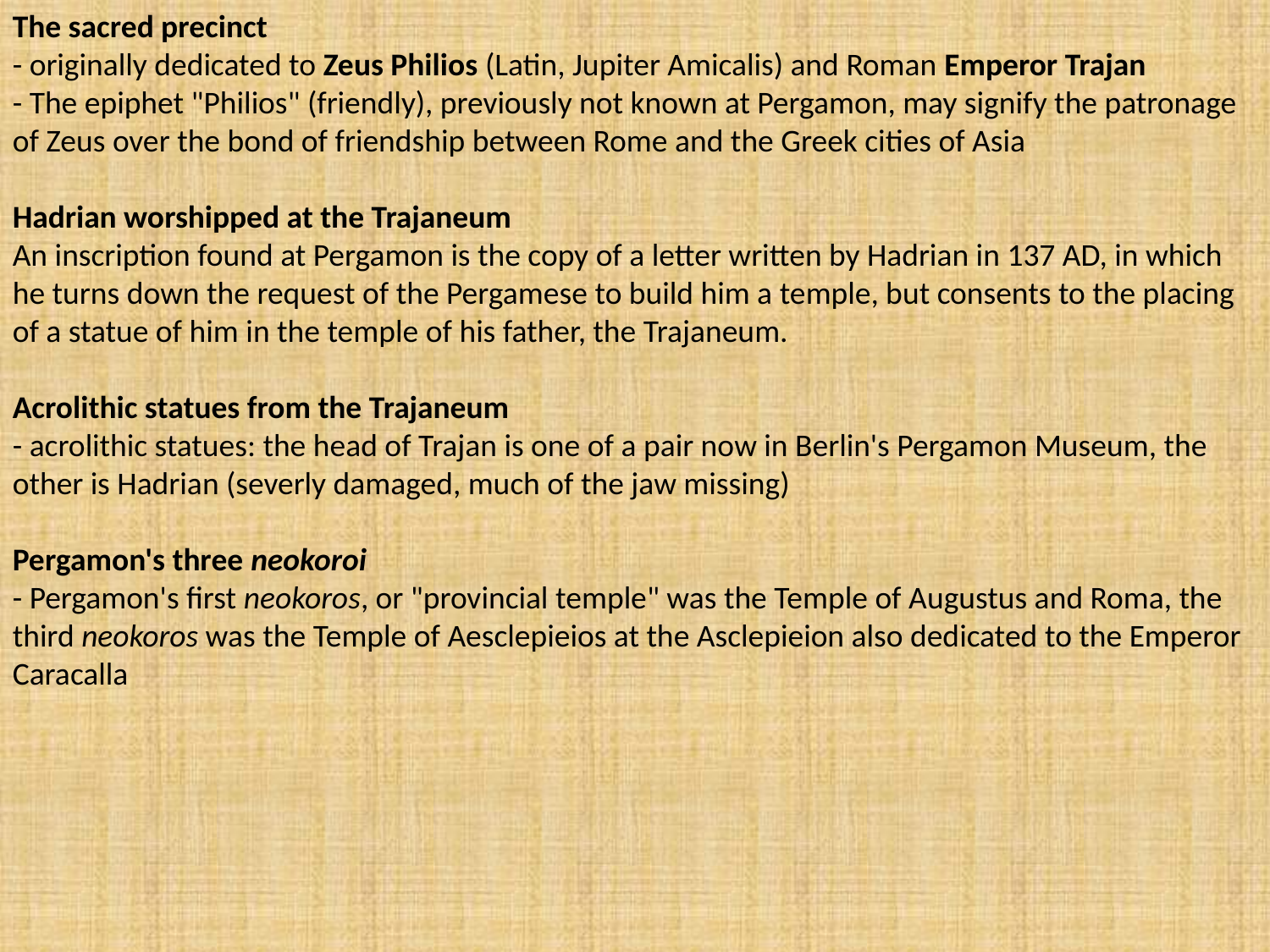

The sacred precinct
- originally dedicated to Zeus Philios (Latin, Jupiter Amicalis) and Roman Emperor Trajan
- The epiphet "Philios" (friendly), previously not known at Pergamon, may signify the patronage of Zeus over the bond of friendship between Rome and the Greek cities of Asia
Hadrian worshipped at the Trajaneum
An inscription found at Pergamon is the copy of a letter written by Hadrian in 137 AD, in which he turns down the request of the Pergamese to build him a temple, but consents to the placing of a statue of him in the temple of his father, the Trajaneum.
Acrolithic statues from the Trajaneum
- acrolithic statues: the head of Trajan is one of a pair now in Berlin's Pergamon Museum, the other is Hadrian (severly damaged, much of the jaw missing)
Pergamon's three neokoroi
- Pergamon's first neokoros, or "provincial temple" was the Temple of Augustus and Roma, the third neokoros was the Temple of Aesclepieios at the Asclepieion also dedicated to the Emperor Caracalla